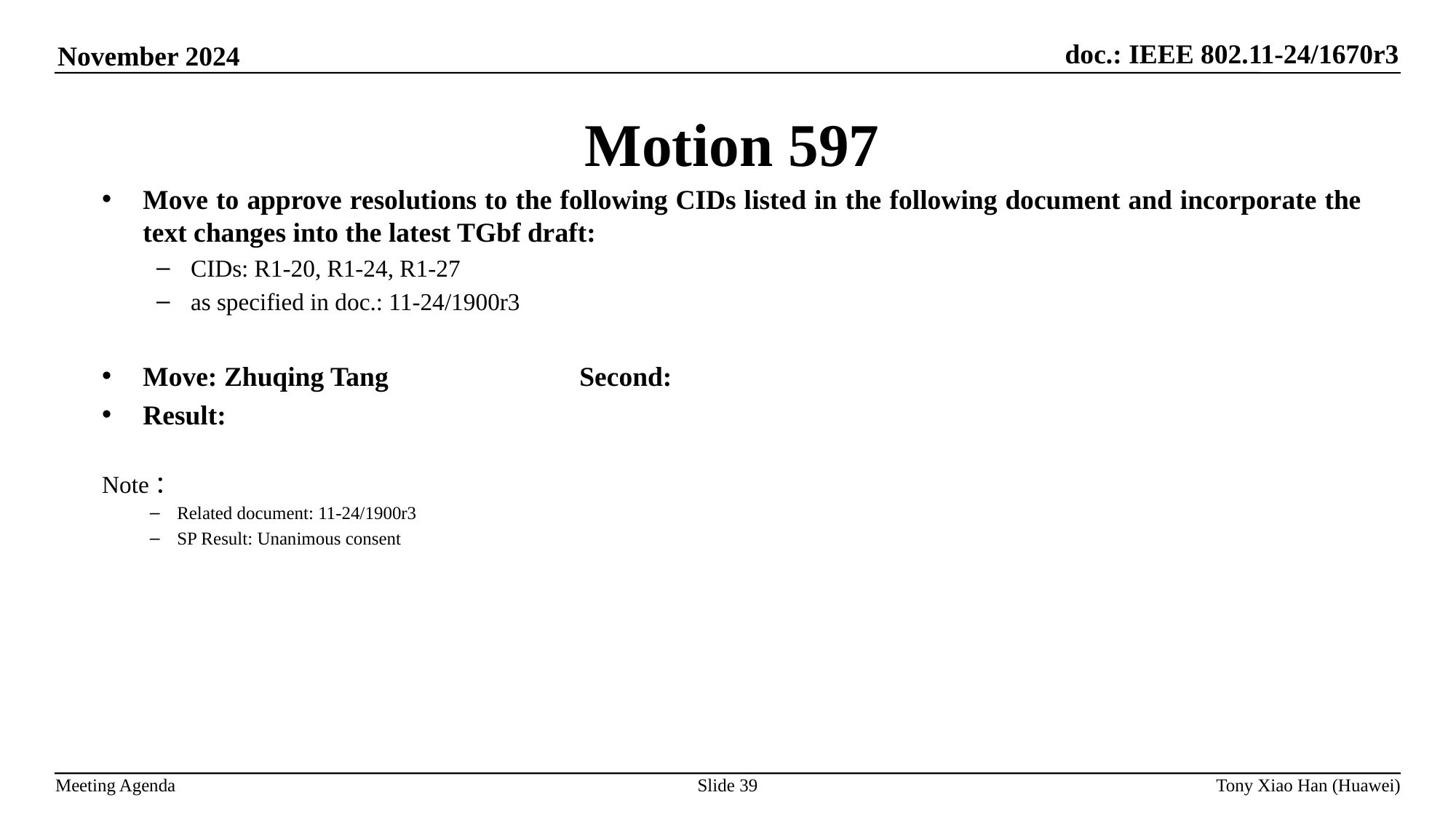

Motion 597

Move to approve resolutions to the following CIDs listed in the following document and incorporate the text changes into the latest TGbf draft:
CIDs: R1-20, R1-24, R1-27
as specified in doc.: 11-24/1900r3

Move: Zhuqing Tang		Second:
Result:

Note：
Related document: 11-24/1900r3
SP Result: Unanimous consent